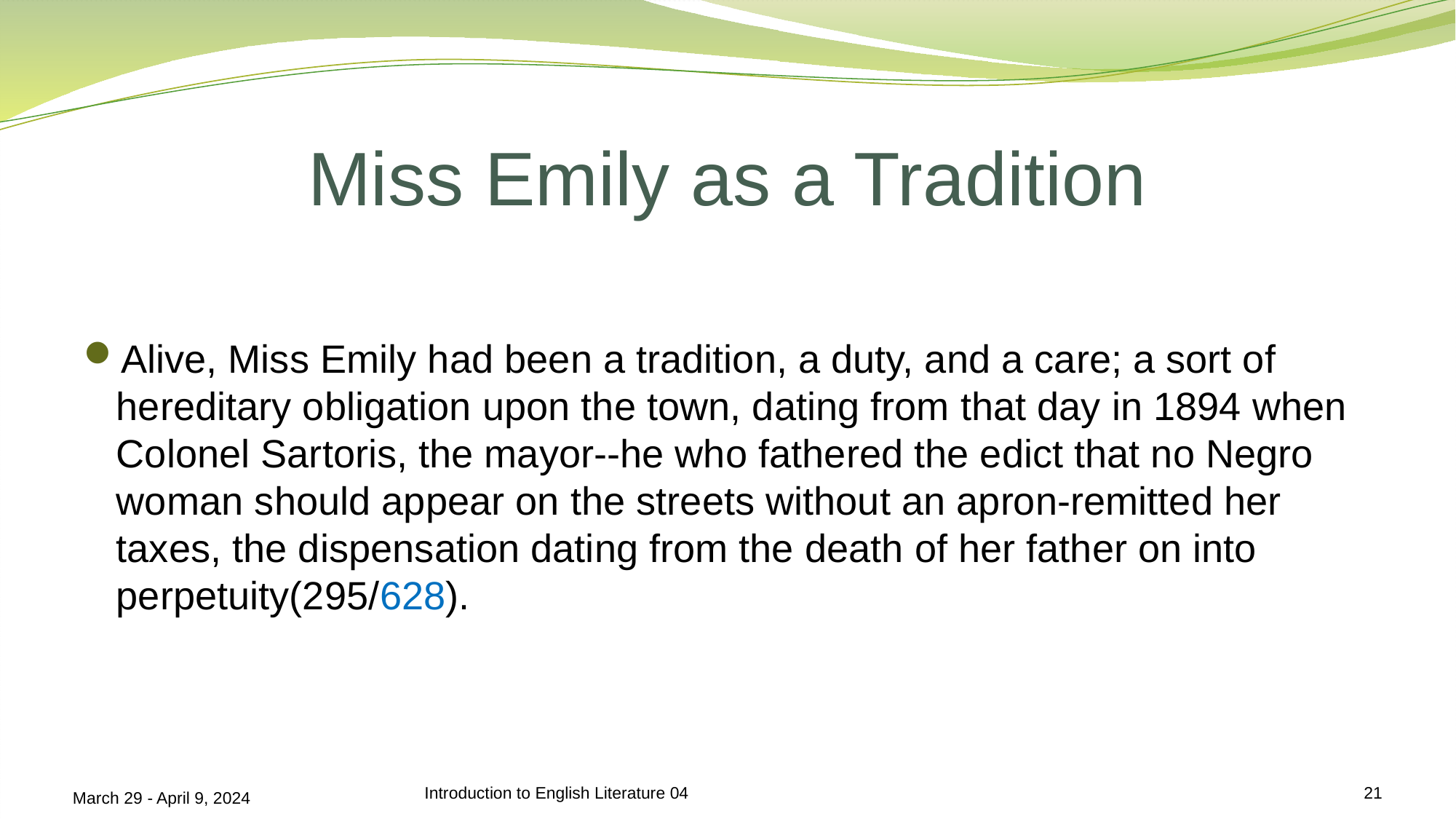

# Miss Emily as a Tradition
Alive, Miss Emily had been a tradition, a duty, and a care; a sort of hereditary obligation upon the town, dating from that day in 1894 when Colonel Sartoris, the mayor--he who fathered the edict that no Negro woman should appear on the streets without an apron-remitted her taxes, the dispensation dating from the death of her father on into perpetuity(295/628).
March 29 - April 9, 2024

Introduction to English Literature 04
21